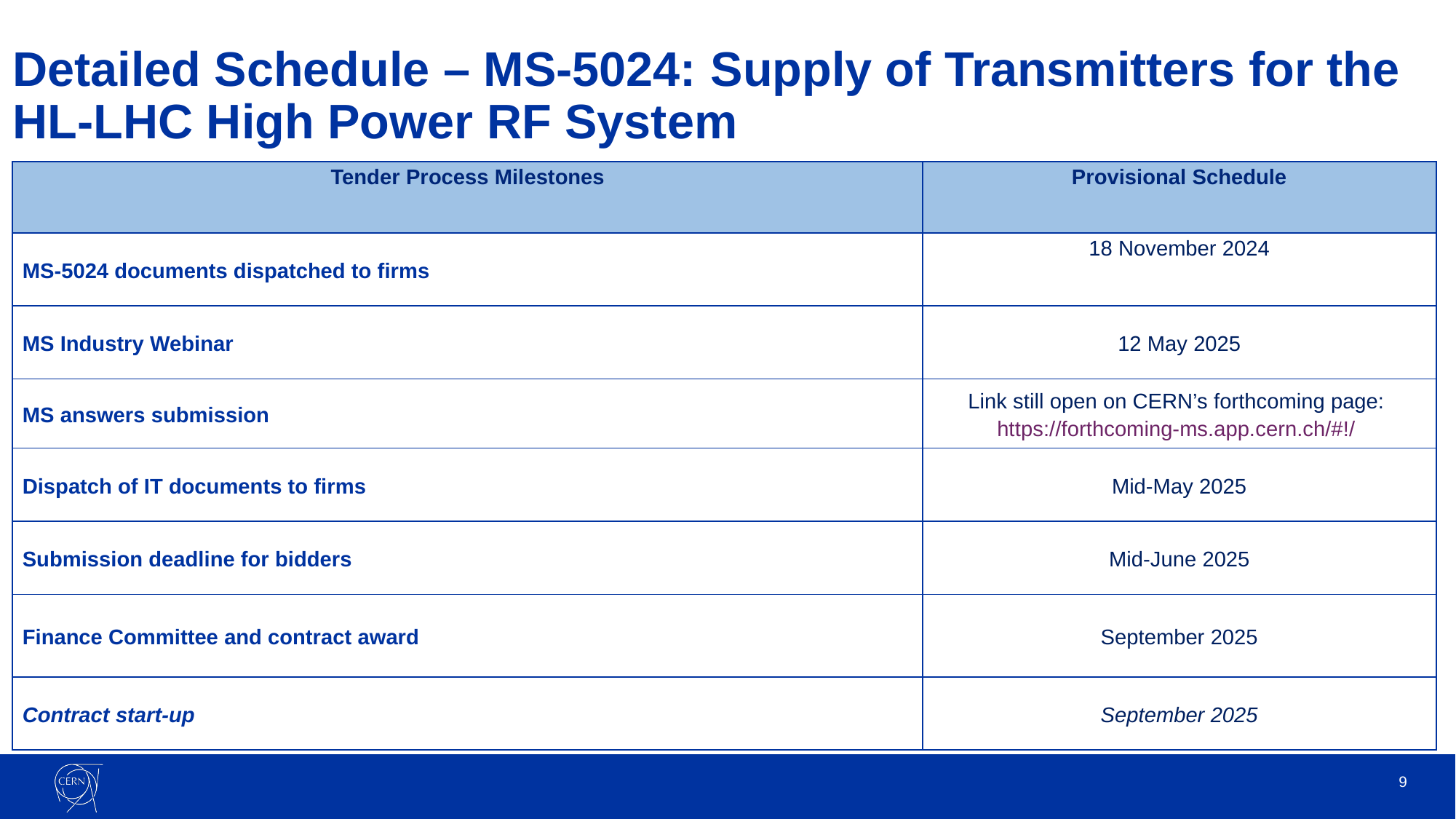

# Detailed Schedule – MS-5024: Supply of Transmitters for the HL-LHC High Power RF System
| Tender Process Milestones | Provisional Schedule |
| --- | --- |
| MS-5024 documents dispatched to firms | 18 November 2024 |
| MS Industry Webinar | 12 May 2025 |
| MS answers submission | Link still open on CERN’s forthcoming page: https://forthcoming-ms.app.cern.ch/#!/ |
| Dispatch of IT documents to firms | Mid-May 2025 |
| Submission deadline for bidders | Mid-June 2025 |
| Finance Committee and contract award | September 2025 |
| Contract start-up | September 2025 |
9